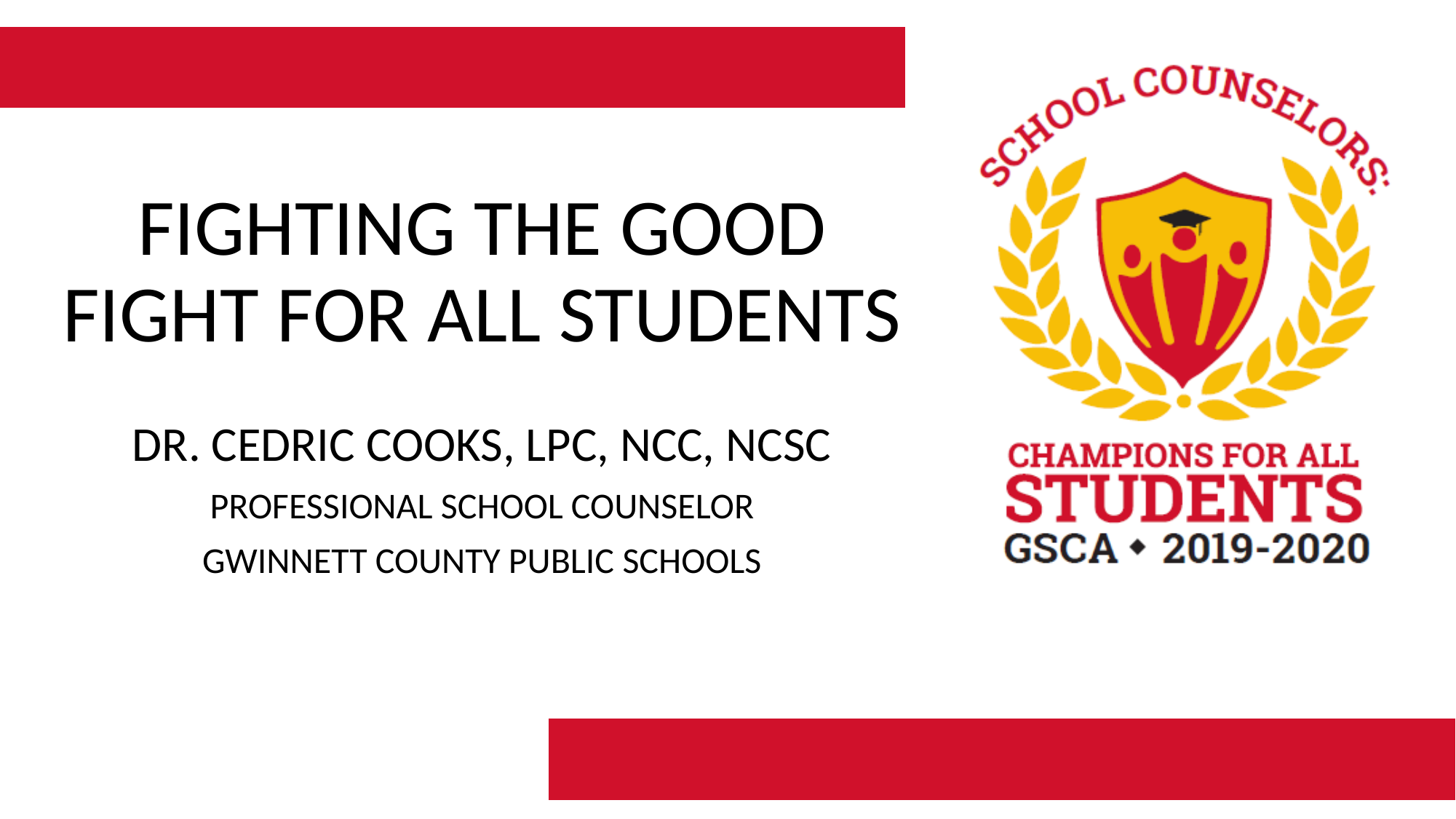

# FIGHTING THE GOOD FIGHT FOR ALL STUDENTS
DR. CEDRIC COOKS, LPC, NCC, NCSC
PROFESSIONAL SCHOOL COUNSELOR
GWINNETT COUNTY PUBLIC SCHOOLS